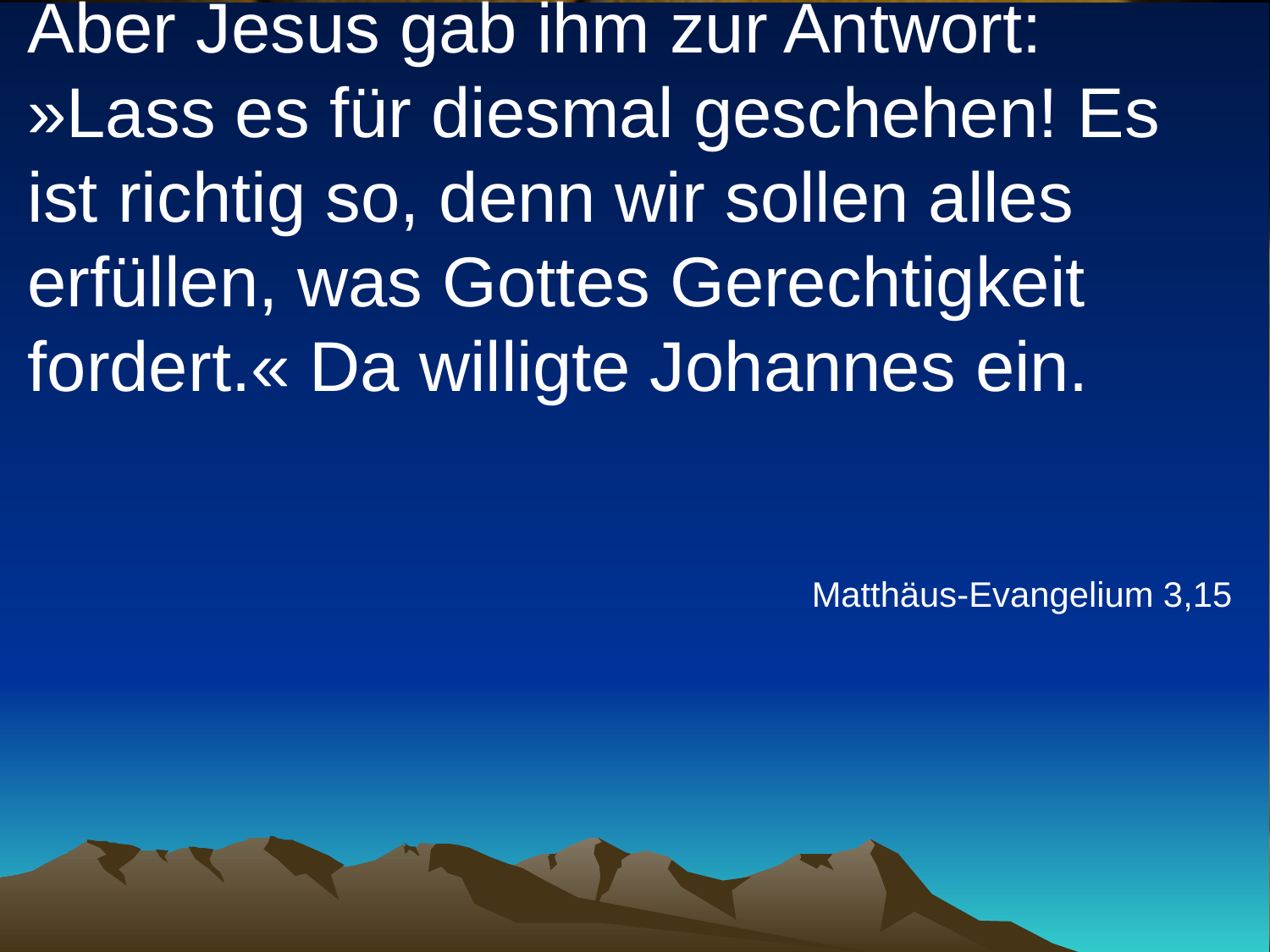

# Aber Jesus gab ihm zur Antwort: »Lass es für diesmal geschehen! Es ist richtig so, denn wir sollen alles erfüllen, was Gottes Gerechtigkeit fordert.« Da willigte Johannes ein.
Matthäus-Evangelium 3,15